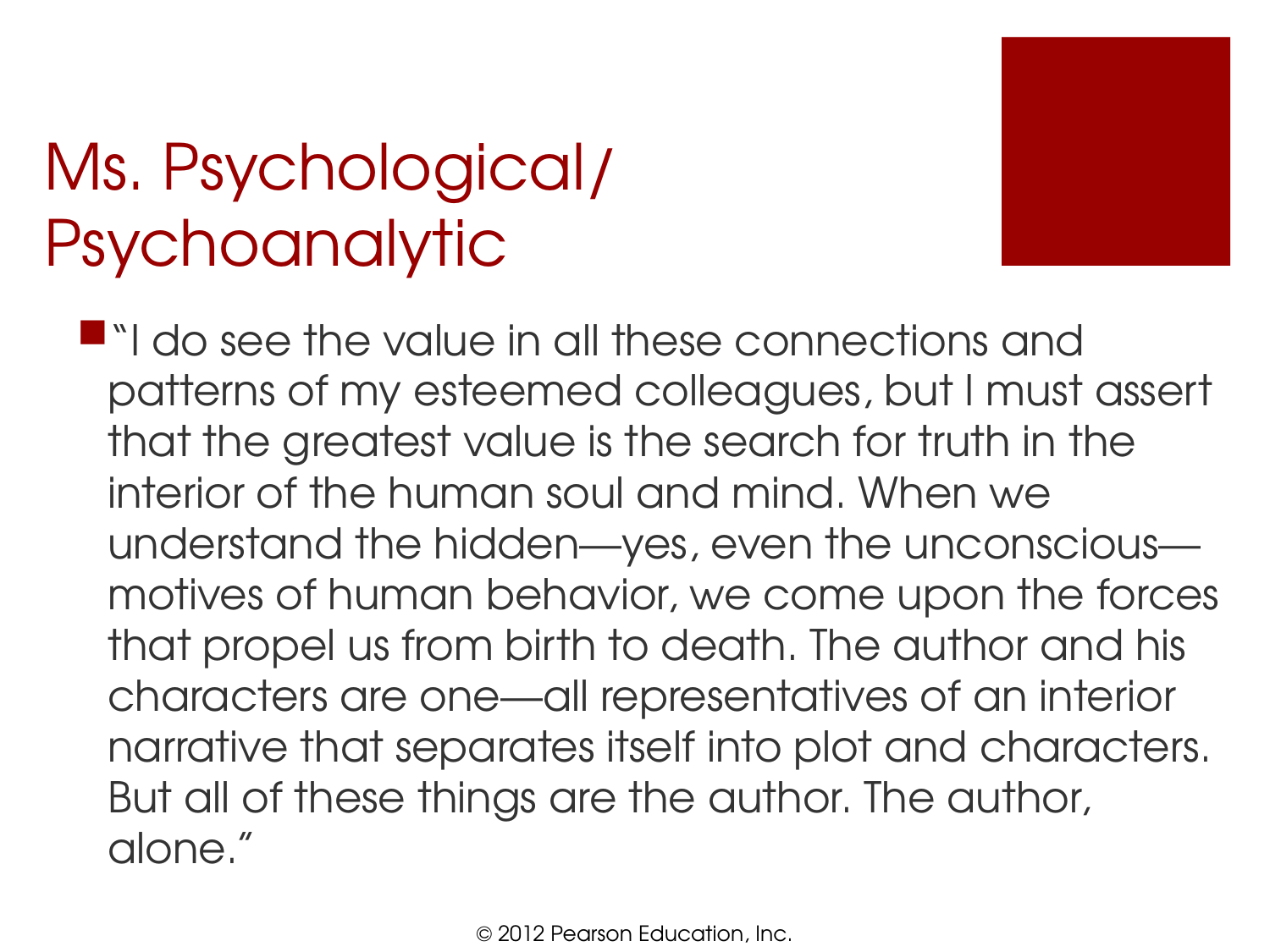

# Ms. Psychological/ Psychoanalytic
“I do see the value in all these connections and patterns of my esteemed colleagues, but I must assert that the greatest value is the search for truth in the interior of the human soul and mind. When we understand the hidden—yes, even the unconscious—motives of human behavior, we come upon the forces that propel us from birth to death. The author and his characters are one—all representatives of an interior narrative that separates itself into plot and characters.  But all of these things are the author. The author, alone.”
© 2012 Pearson Education, Inc.